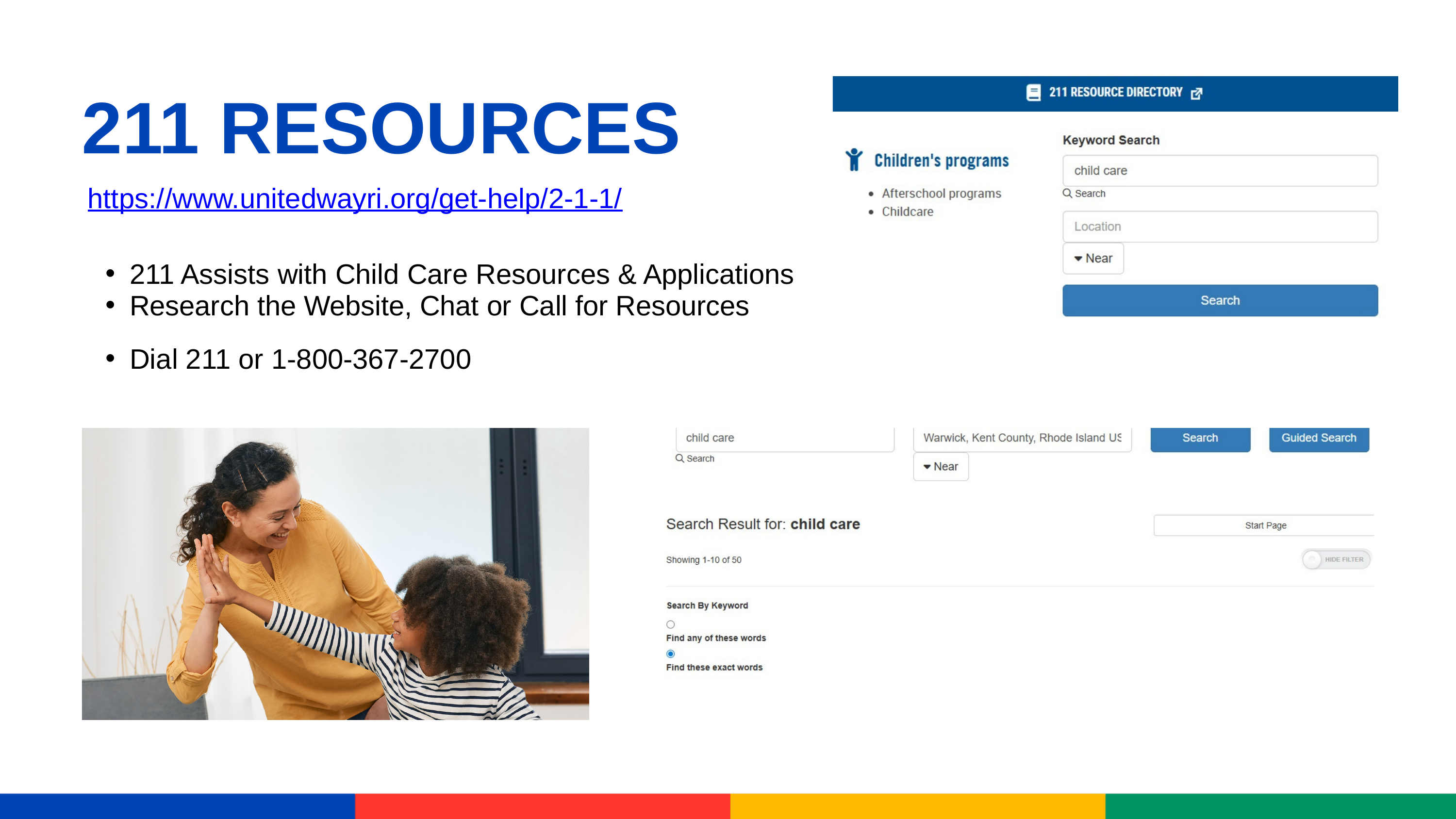

211 RESOURCES

https://www.unitedwayri.org/get-help/2-1-1/
211 Assists with Child Care Resources & Applications
Research the Website, Chat or Call for Resources
Dial 211 or 1-800-367-2700